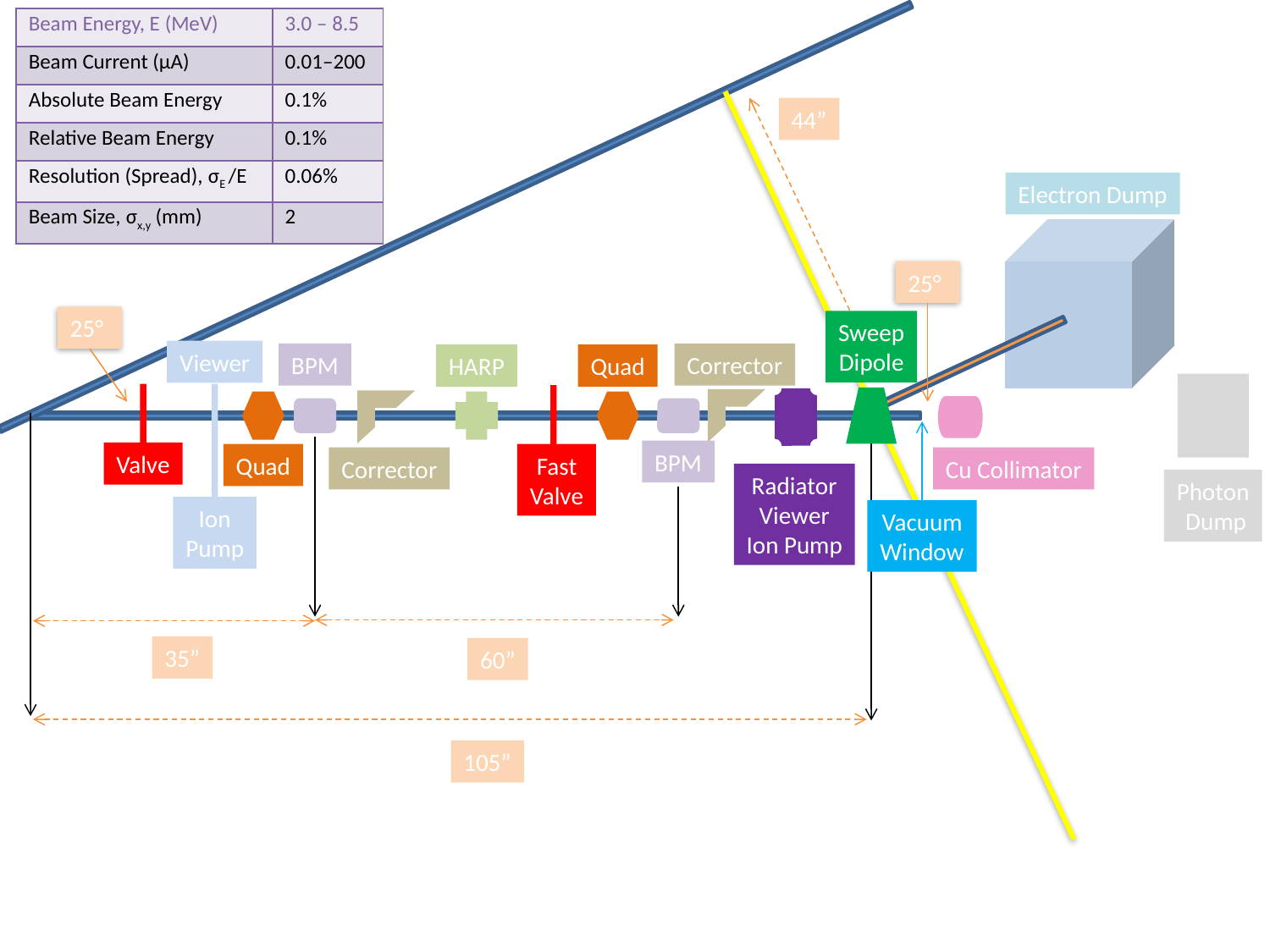

| Beam Energy, E (MeV) | 3.0 – 8.5 |
| --- | --- |
| Beam Current (µA) | 0.01–200 |
| Absolute Beam Energy | 0.1% |
| Relative Beam Energy | 0.1% |
| Resolution (Spread), σE /E | 0.06% |
| Beam Size, σx,y (mm) | 2 |
44”
Electron Dump

25°
25°
Sweep
Dipole
Viewer
BPM
Corrector
HARP
Quad

BPM
Valve
Quad
Fast
Valve
Cu Collimator
Corrector
Radiator
Viewer
Ion Pump
Photon
 Dump
Ion
Pump
Vacuum
Window
35”
60”
105”